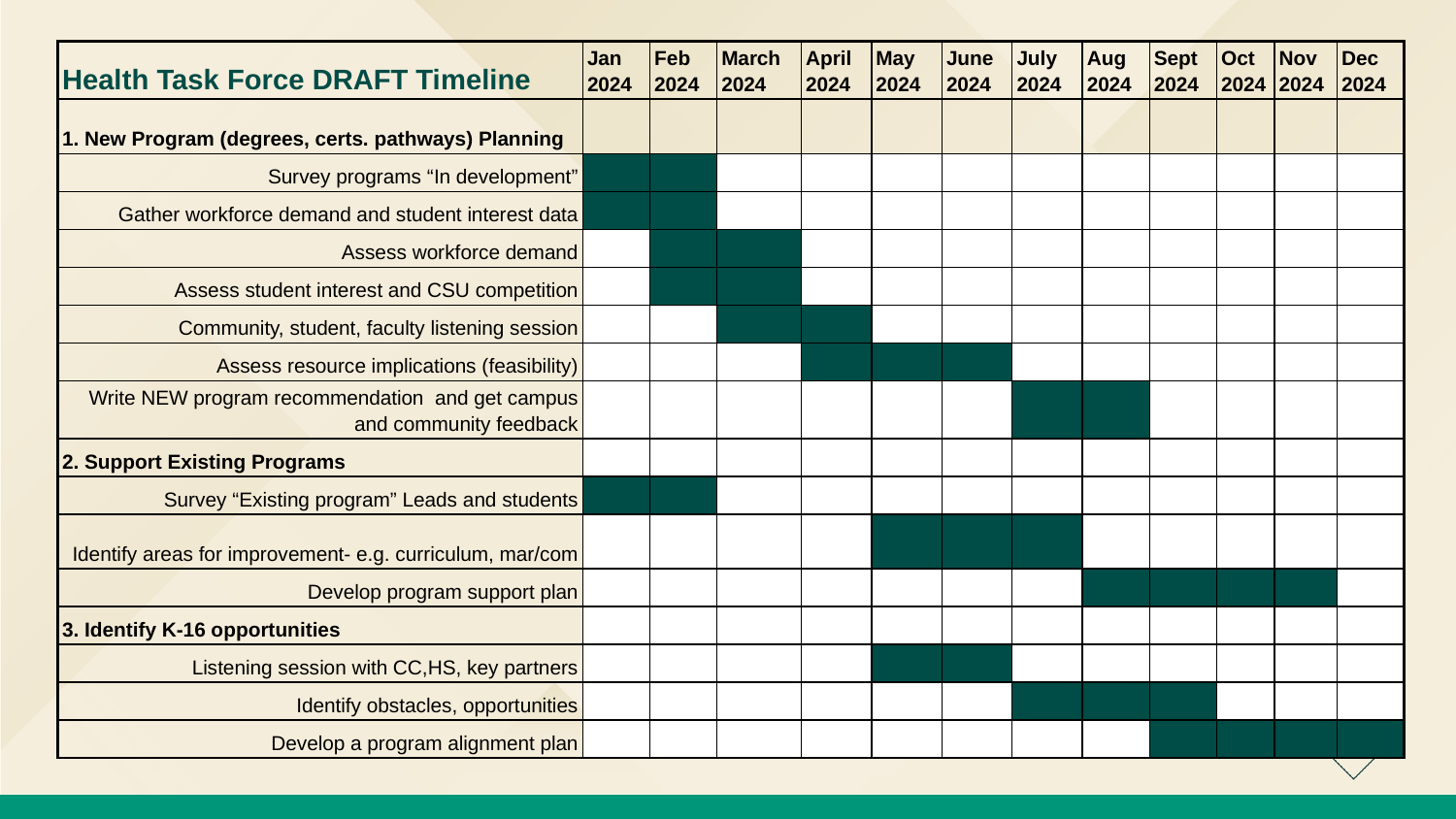

| Health Task Force DRAFT Timeline | Jan 2024 | Feb 2024 | March 2024 | April 2024 | May 2024 | June 2024 | July 2024 | Aug 2024 | Sept 2024 | Oct 2024 | Nov 2024 | Dec 2024 |
| --- | --- | --- | --- | --- | --- | --- | --- | --- | --- | --- | --- | --- |
| 1. New Program (degrees, certs. pathways) Planning |  |  |  |  |  |  |  |  |  |  |  |  |
| Survey programs “In development” |  |  |  |  |  |  |  |  |  |  |  |  |
| Gather workforce demand and student interest data |  |  |  |  |  |  |  |  |  |  |  |  |
| Assess workforce demand |  |  |  |  |  |  |  |  |  |  |  |  |
| Assess student interest and CSU competition |  |  |  |  |  |  |  |  |  |  |  |  |
| Community, student, faculty listening session |  |  |  |  |  |  |  |  |  |  |  |  |
| Assess resource implications (feasibility) |  |  |  |  |  |  |  |  |  |  |  |  |
| Write NEW program recommendation and get campus and community feedback |  |  |  |  |  |  |  |  |  |  |  |  |
| 2. Support Existing Programs |  |  |  |  |  |  |  |  |  |  |  |  |
| Survey “Existing program” Leads and students |  |  |  |  |  |  |  |  |  |  |  |  |
| Identify areas for improvement- e.g. curriculum, mar/com |  |  |  |  |  |  |  |  |  |  |  |  |
| Develop program support plan |  |  |  |  |  |  |  |  |  |  |  |  |
| 3. Identify K-16 opportunities |  |  |  |  |  |  |  |  |  |  |  |  |
| Listening session with CC,HS, key partners |  |  |  |  |  |  |  |  |  |  |  |  |
| Identify obstacles, opportunities |  |  |  |  |  |  |  |  |  |  |  |  |
| Develop a program alignment plan |  |  |  |  |  |  |  |  |  |  |  |  |